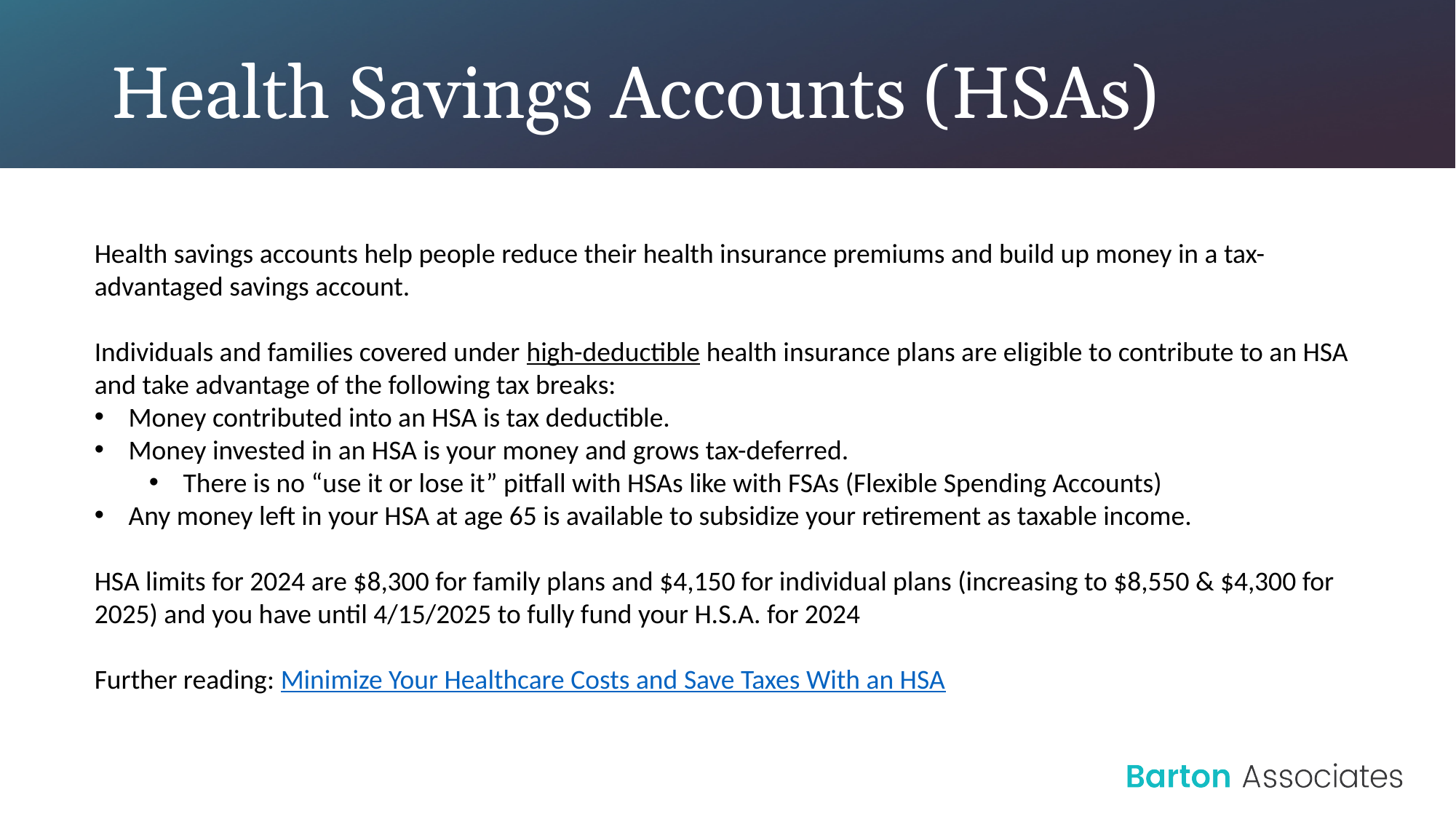

# Health Savings Accounts (HSAs)
Health savings accounts help people reduce their health insurance premiums and build up money in a tax-advantaged savings account.

Individuals and families covered under high-deductible health insurance plans are eligible to contribute to an HSA and take advantage of the following tax breaks:
Money contributed into an HSA is tax deductible.
Money invested in an HSA is your money and grows tax-deferred.
There is no “use it or lose it” pitfall with HSAs like with FSAs (Flexible Spending Accounts)
Any money left in your HSA at age 65 is available to subsidize your retirement as taxable income.

HSA limits for 2024 are $8,300 for family plans and $4,150 for individual plans (increasing to $8,550 & $4,300 for 2025) and you have until 4/15/2025 to fully fund your H.S.A. for 2024

Further reading: Minimize Your Healthcare Costs and Save Taxes With an HSA